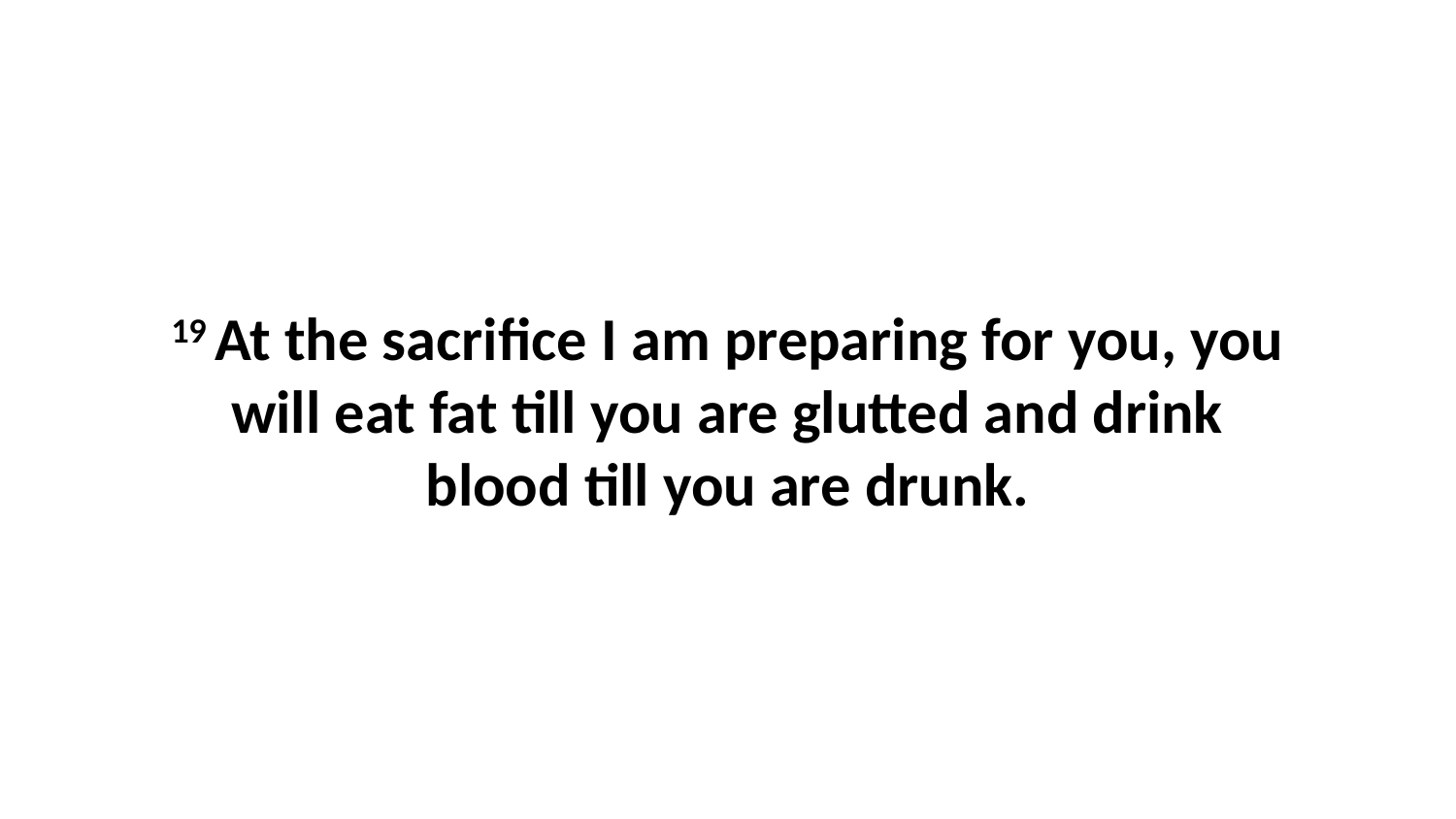

19 At the sacrifice I am preparing for you, you will eat fat till you are glutted and drink blood till you are drunk.